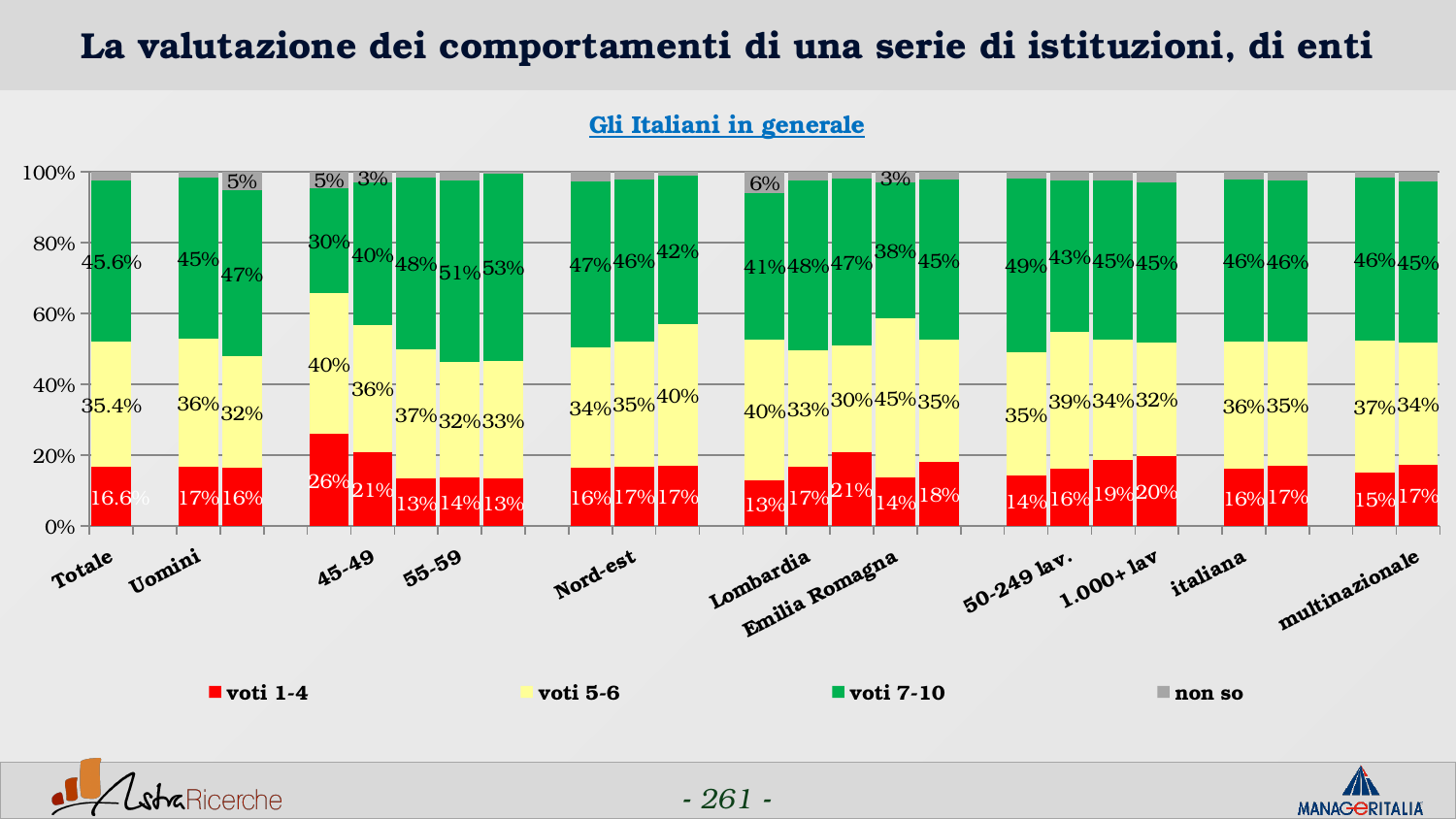

# La valutazione dei comportamenti di una serie di istituzioni, di enti

### Chart: Gli Italiani in generale

| Category | voti 1-4 | voti 5-6 | voti 7-10 | non so |
|---|---|---|---|---|
| Totale | 0.166 | 0.354 | 0.4559 | 0.0241 |
|  | None | None | None | None |
| Uomini | 0.16649999999999998 | 0.3626 | 0.4531 | 0.0178 |
| Donne | 0.1636 | 0.316 | 0.46840000000000004 | 0.052000000000000005 |
|  | None | None | None | None |
| <44 | 0.26039999999999996 | 0.3958 | 0.2969 | 0.046900000000000004 |
| 45-49 | 0.2091 | 0.3589 | 0.4007 | 0.031400000000000004 |
| 50-54 | 0.133 | 0.36579999999999996 | 0.48460000000000003 | 0.0166 |
| 55-59 | 0.1373 | 0.3249 | 0.5126 | 0.0252 |
| 60+ | 0.1333 | 0.3333 | 0.5282 | 0.0051 |
|  | None | None | None | None |
| Nord-ovest | 0.16449999999999998 | 0.3408 | 0.466 | 0.0287 |
| Nord-est | 0.1681 | 0.35340000000000005 | 0.4569 | 0.0216 |
| Centro/Sud | 0.1697 | 0.3985 | 0.4207 | 0.0111 |
|  | None | None | None | None |
| Piemonte | 0.1293 | 0.39659999999999995 | 0.4138 | 0.0603 |
| Lombardia | 0.166 | 0.3308 | 0.4788 | 0.0245 |
| Veneto | 0.2075 | 0.3019 | 0.4717 | 0.0189 |
| Emilia Romagna | 0.1383 | 0.4468 | 0.38299999999999995 | 0.0319 |
| Lazio | 0.1805 | 0.34590000000000004 | 0.4511 | 0.0226 |
|  | None | None | None | None |
| 1-50 lav. | 0.1416 | 0.3488 | 0.4905 | 0.019 |
| 50-249 lav. | 0.1617 | 0.3851 | 0.4277 | 0.0255 |
| 250-999 lav. | 0.1875 | 0.3382 | 0.4485 | 0.025699999999999997 |
| 1.000+ lav | 0.19829999999999998 | 0.3207 | 0.4515 | 0.029500000000000002 |
|  | None | None | None | None |
| italiana | 0.16190000000000002 | 0.35869999999999996 | 0.4571 | 0.0222 |
| estera | 0.1691 | 0.3504 | 0.455 | 0.0255 |
|  | None | None | None | None |
| nazionale | 0.1517 | 0.3713 | 0.4611 | 0.016 |
| multinazionale | 0.17350000000000002 | 0.34490000000000004 | 0.4532 | 0.028399999999999998 |